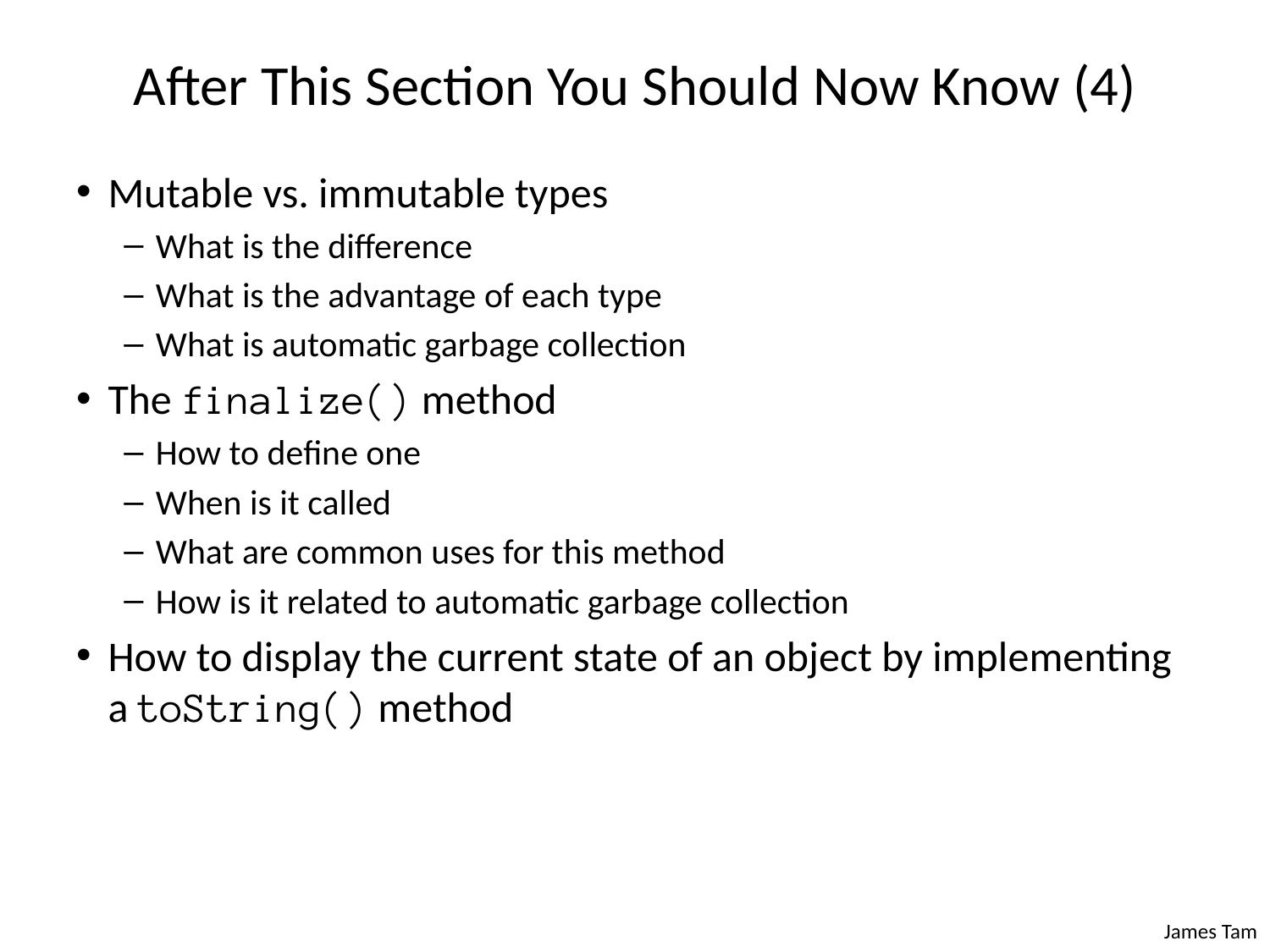

# After This Section You Should Now Know (4)
Mutable vs. immutable types
What is the difference
What is the advantage of each type
What is automatic garbage collection
The finalize() method
How to define one
When is it called
What are common uses for this method
How is it related to automatic garbage collection
How to display the current state of an object by implementing a toString() method